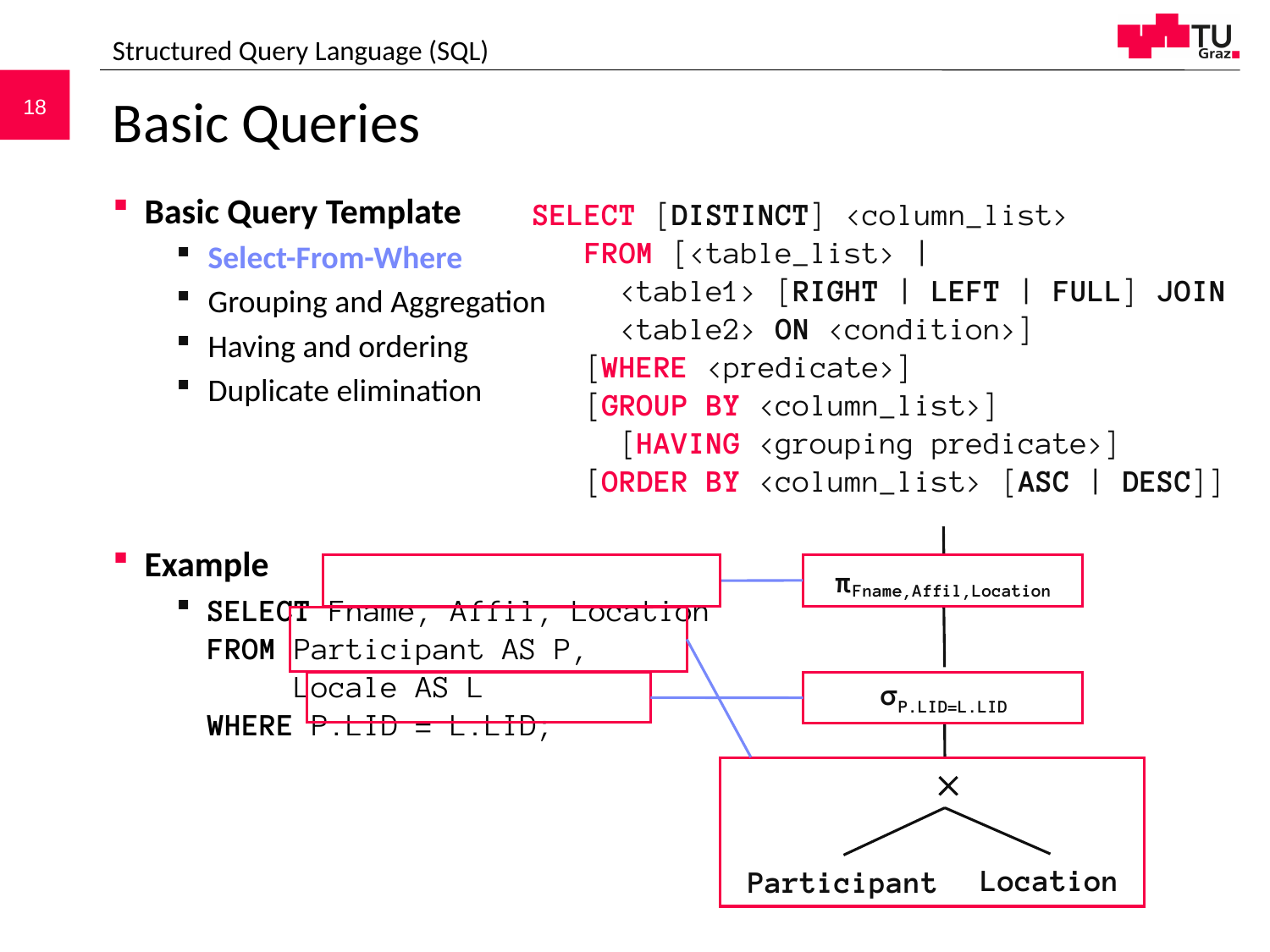

Structured Query Language (SQL)

# Basic Queries
Basic Query Template
Select-From-Where
Grouping and Aggregation
Having and ordering
Duplicate elimination

Example
SELECT Fname, Affil, Location
FROM Participant AS P,
     Locale AS L
WHERE P.LID = L.LID;
SELECT [DISTINCT] <column_list>
   FROM [<table_list> |
     <table1> [RIGHT | LEFT | FULL] JOIN
     <table2> ON <condition>]
   [WHERE <predicate>]
   [GROUP BY <column_list>]
     [HAVING <grouping predicate>]
   [ORDER BY <column_list> [ASC | DESC]]

πFname,Affil,Location

σP.LID=L.LID

×

Location
Participant